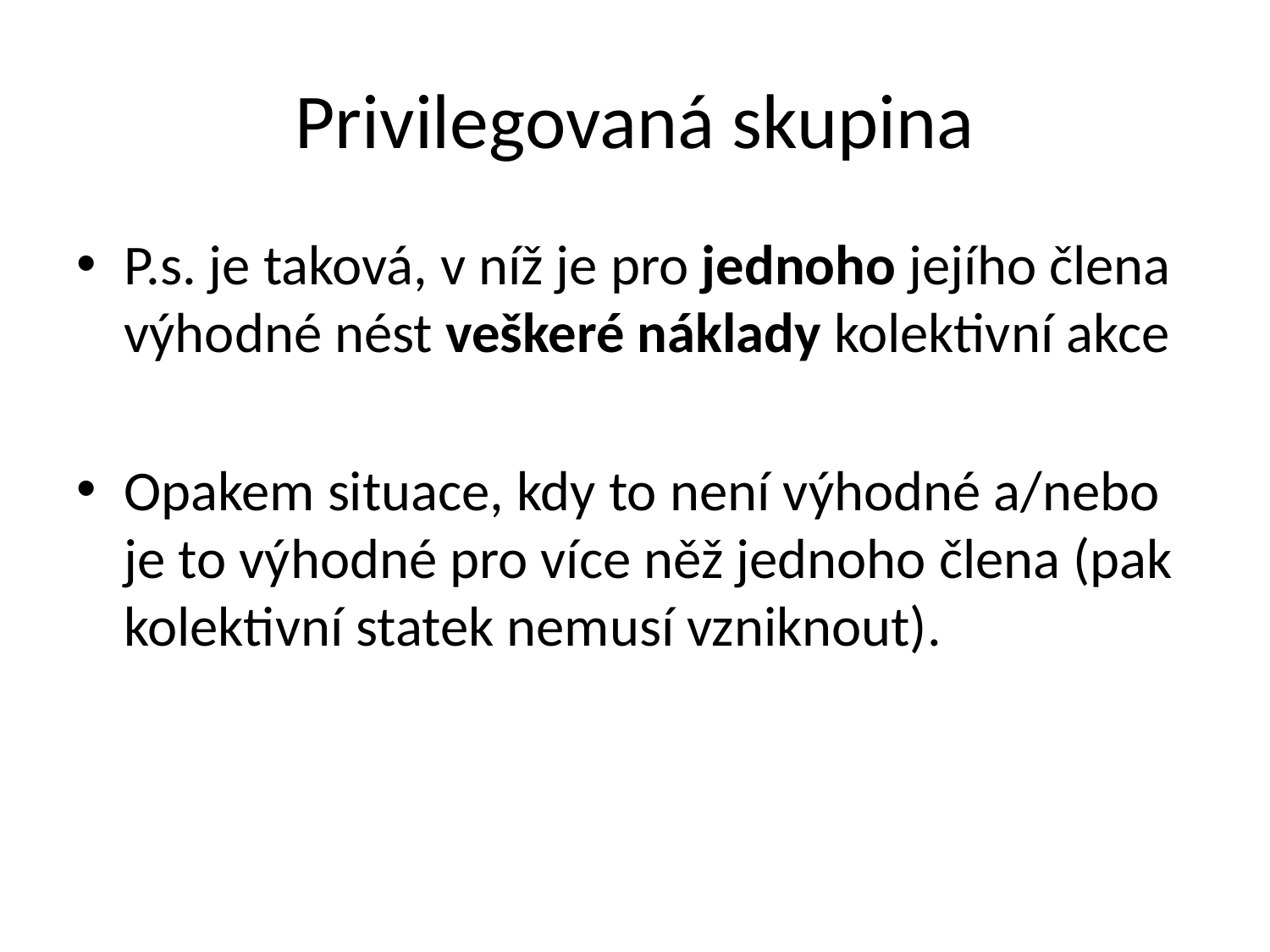

# Privilegovaná skupina
P.s. je taková, v níž je pro jednoho jejího člena výhodné nést veškeré náklady kolektivní akce

Opakem situace, kdy to není výhodné a/nebo je to výhodné pro více něž jednoho člena (pak kolektivní statek nemusí vzniknout).